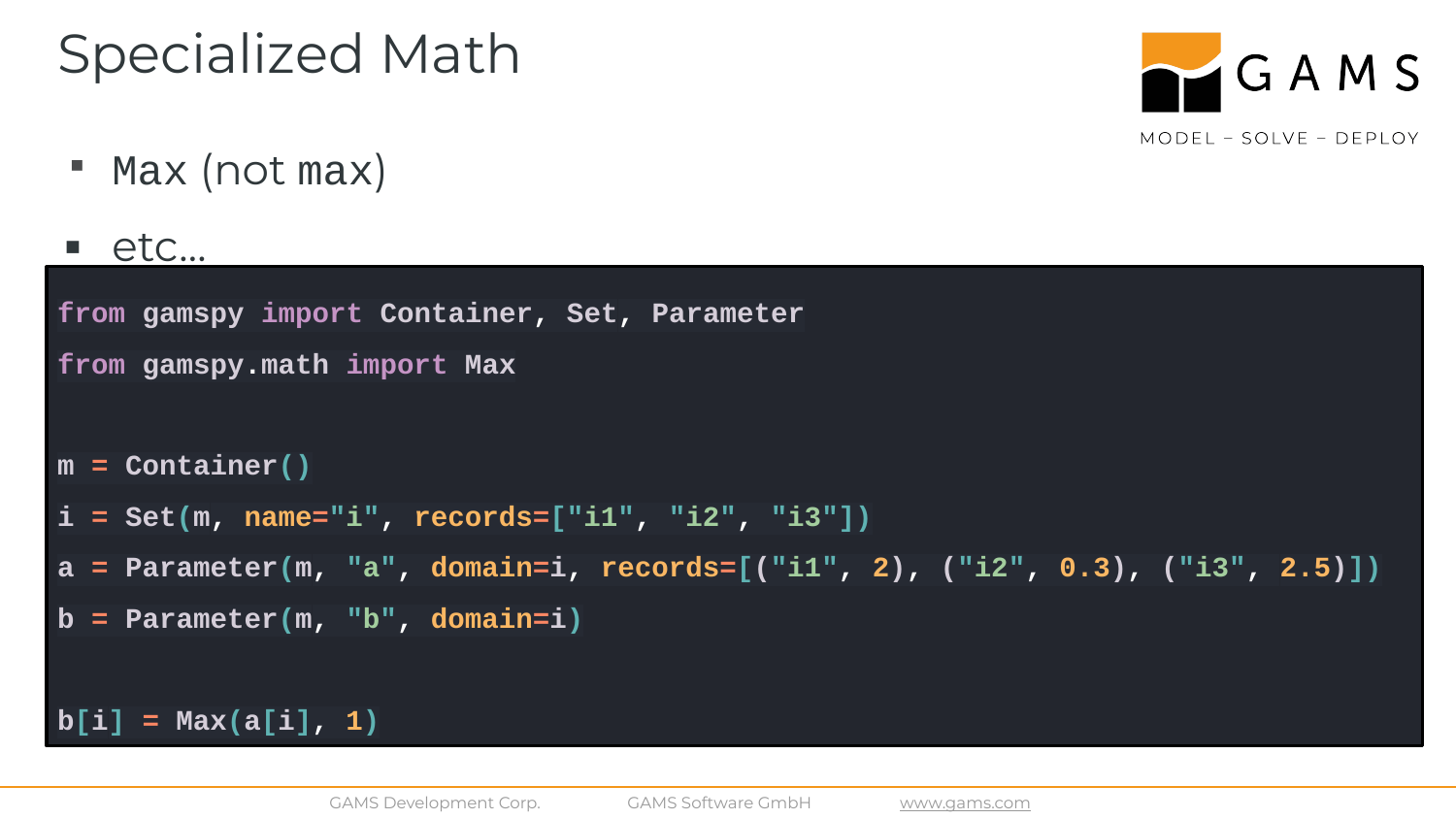

# Specialized Math
Max (not max)
etc…
from gamspy import Container, Set, Parameter
from gamspy.math import Max

m = Container()
i = Set(m, name="i", records=["i1", "i2", "i3"])
a = Parameter(m, "a", domain=i, records=[("i1", 2), ("i2", 0.3), ("i3", 2.5)])
b = Parameter(m, "b", domain=i)

b[i] = Max(a[i], 1)